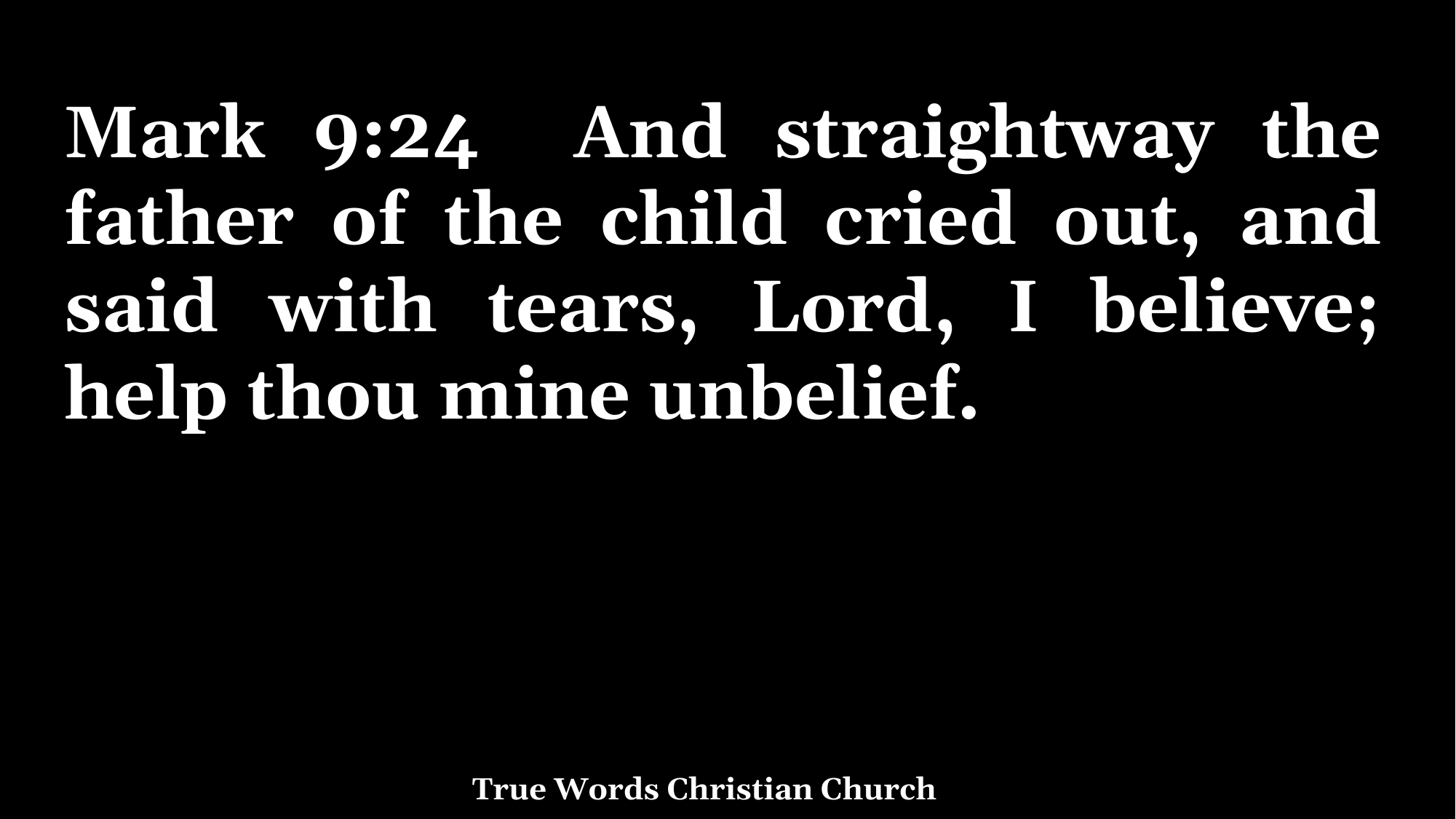

Mark 9:24  And straightway the father of the child cried out, and said with tears, Lord, I believe; help thou mine unbelief.
True Words Christian Church